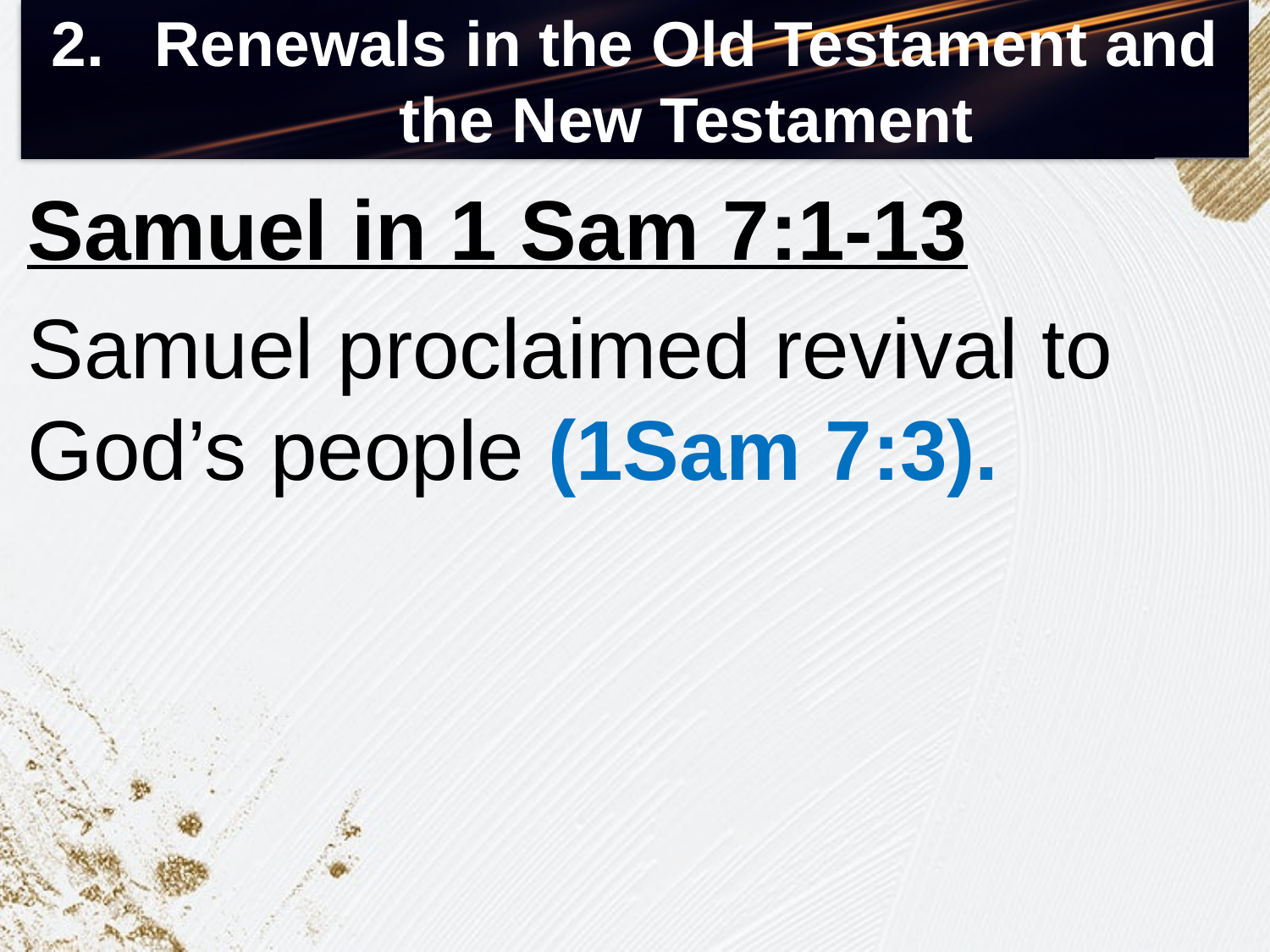

# Renewals in the Old Testament and the New Testament
Samuel in 1 Sam 7:1-13
Samuel proclaimed revival to God’s people (1Sam 7:3).